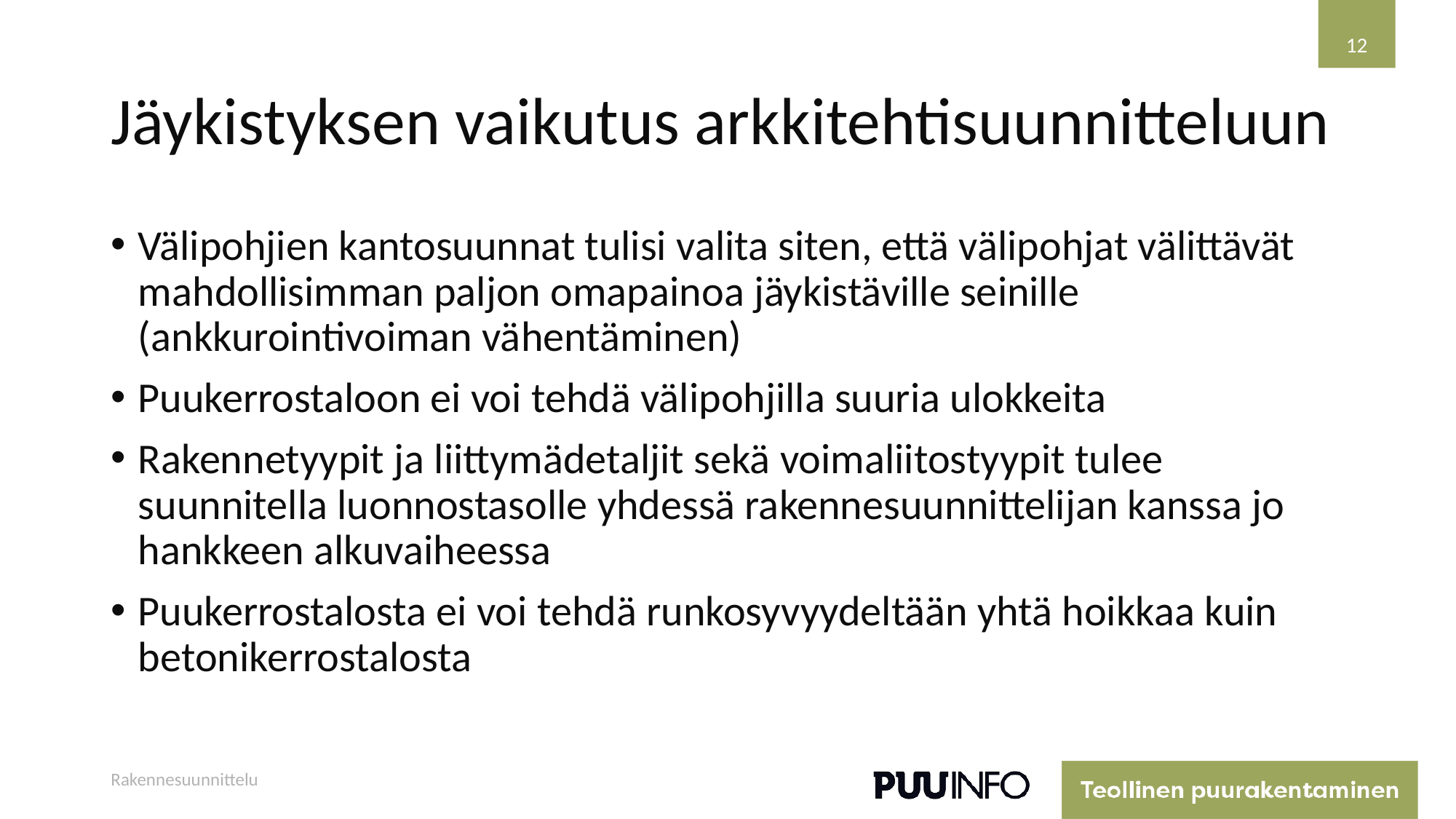

12
# Jäykistyksen vaikutus arkkitehtisuunnitteluun
Välipohjien kantosuunnat tulisi valita siten, että välipohjat välittävät mahdollisimman paljon omapainoa jäykistäville seinille (ankkurointivoiman vähentäminen)
Puukerrostaloon ei voi tehdä välipohjilla suuria ulokkeita
Rakennetyypit ja liittymädetaljit sekä voimaliitostyypit tulee suunnitella luonnostasolle yhdessä rakennesuunnittelijan kanssa jo hankkeen alkuvaiheessa
Puukerrostalosta ei voi tehdä runkosyvyydeltään yhtä hoikkaa kuin betonikerrostalosta
Rakennesuunnittelu